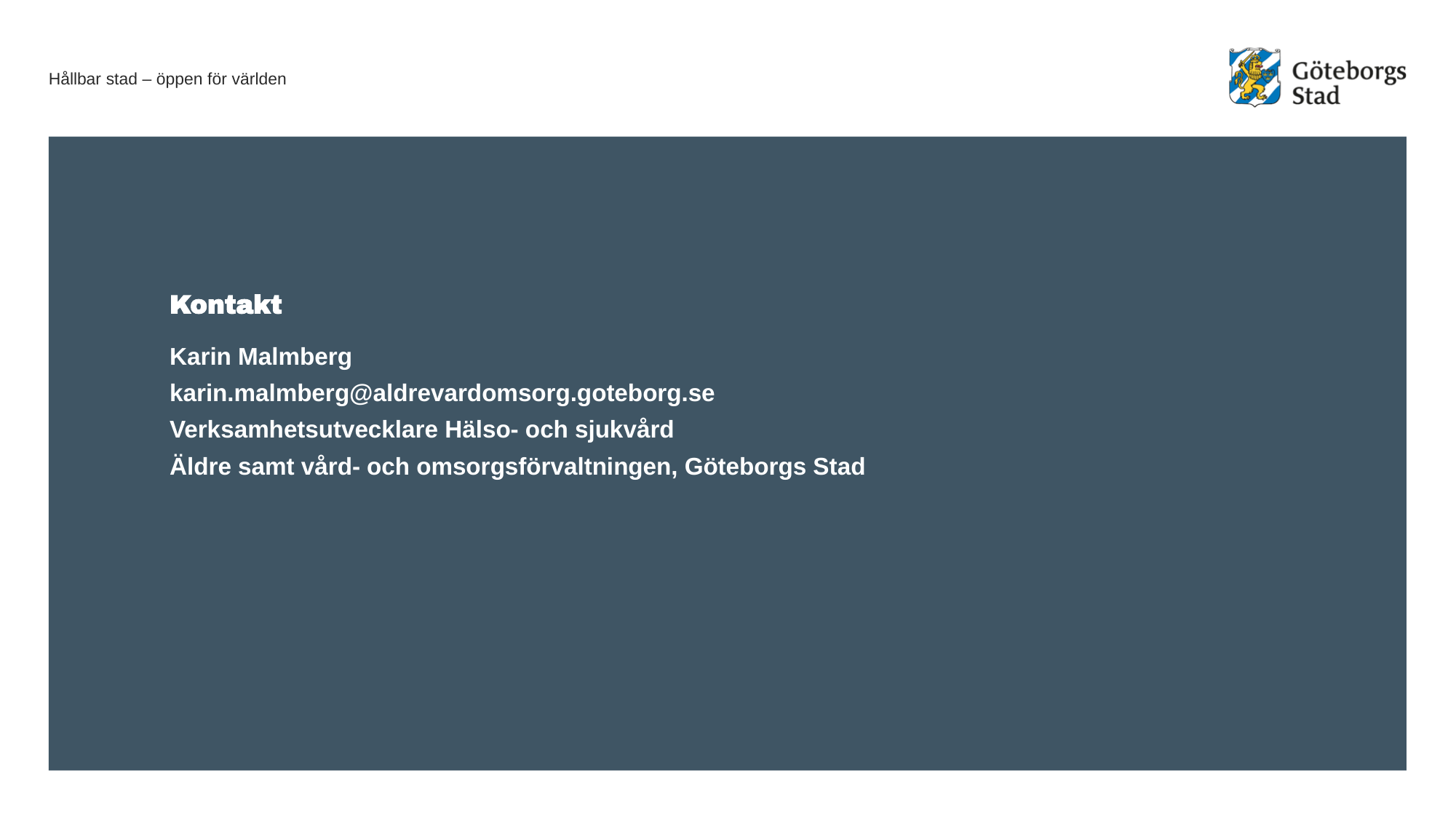

# Kontakt
Karin Malmberg
karin.malmberg@aldrevardomsorg.goteborg.se
Verksamhetsutvecklare Hälso- och sjukvård
Äldre samt vård- och omsorgsförvaltningen, Göteborgs Stad